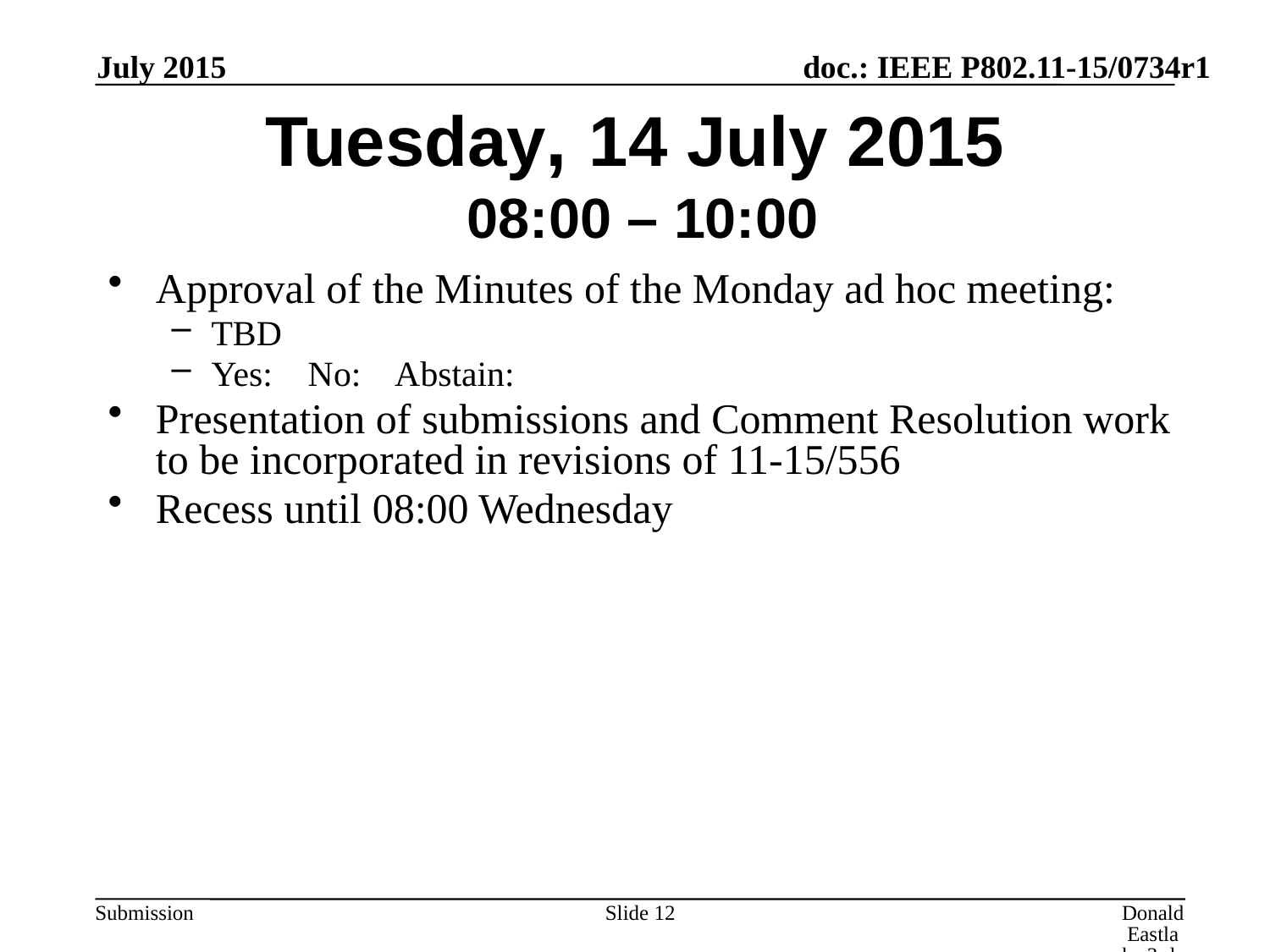

July 2015
# Tuesday, 14 July 2015 08:00 – 10:00
Approval of the Minutes of the Monday ad hoc meeting:
TBD
Yes:    No:    Abstain:
Presentation of submissions and Comment Resolution work to be incorporated in revisions of 11-15/556
Recess until 08:00 Wednesday
Slide 12
Donald Eastlake 3rd, Huawei Technologies